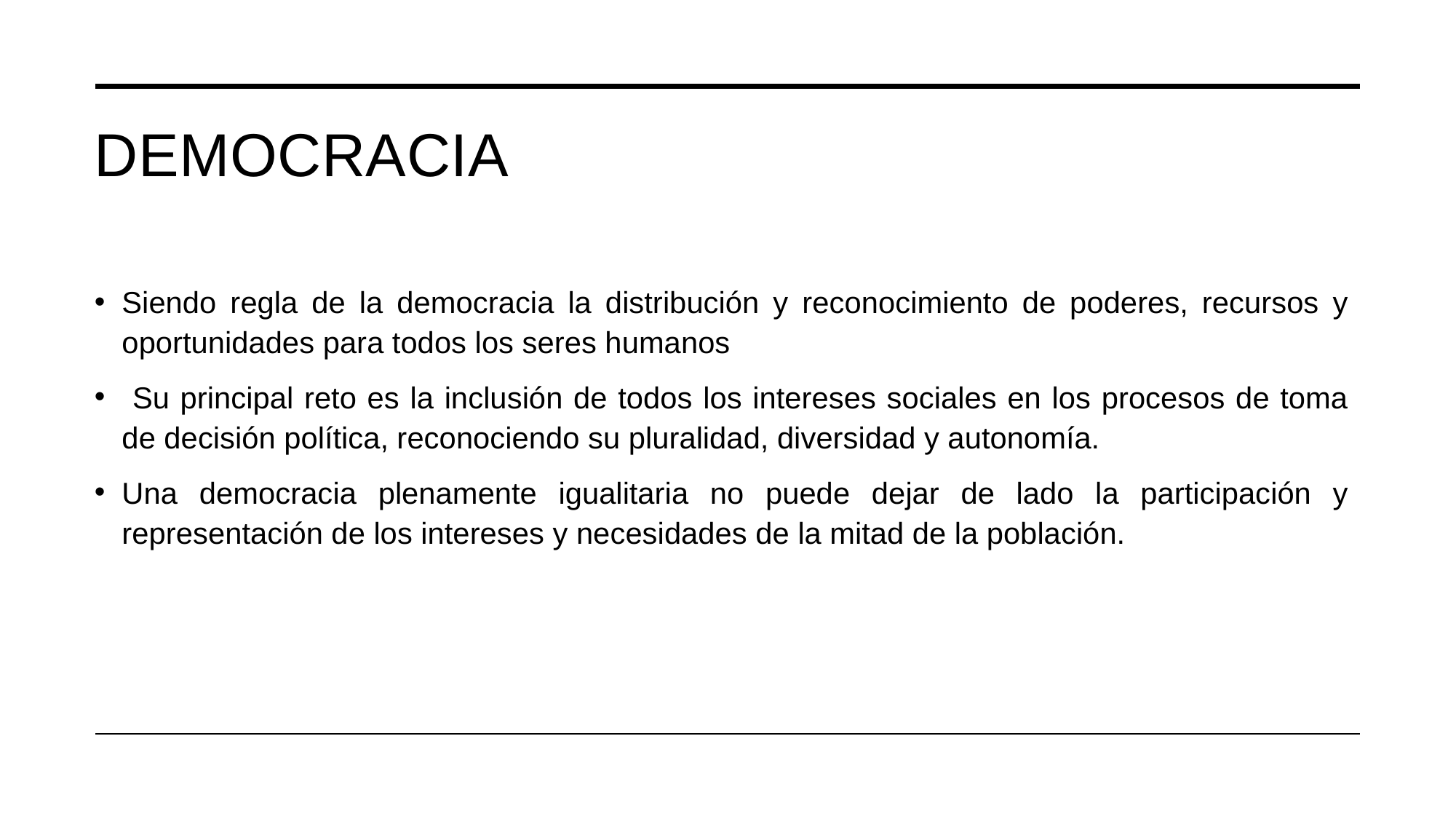

# Democracia
Siendo regla de la democracia la distribución y reconocimiento de poderes, recursos y oportunidades para todos los seres humanos
 Su principal reto es la inclusión de todos los intereses sociales en los procesos de toma de decisión política, reconociendo su pluralidad, diversidad y autonomía.
Una democracia plenamente igualitaria no puede dejar de lado la participación y representación de los intereses y necesidades de la mitad de la población.